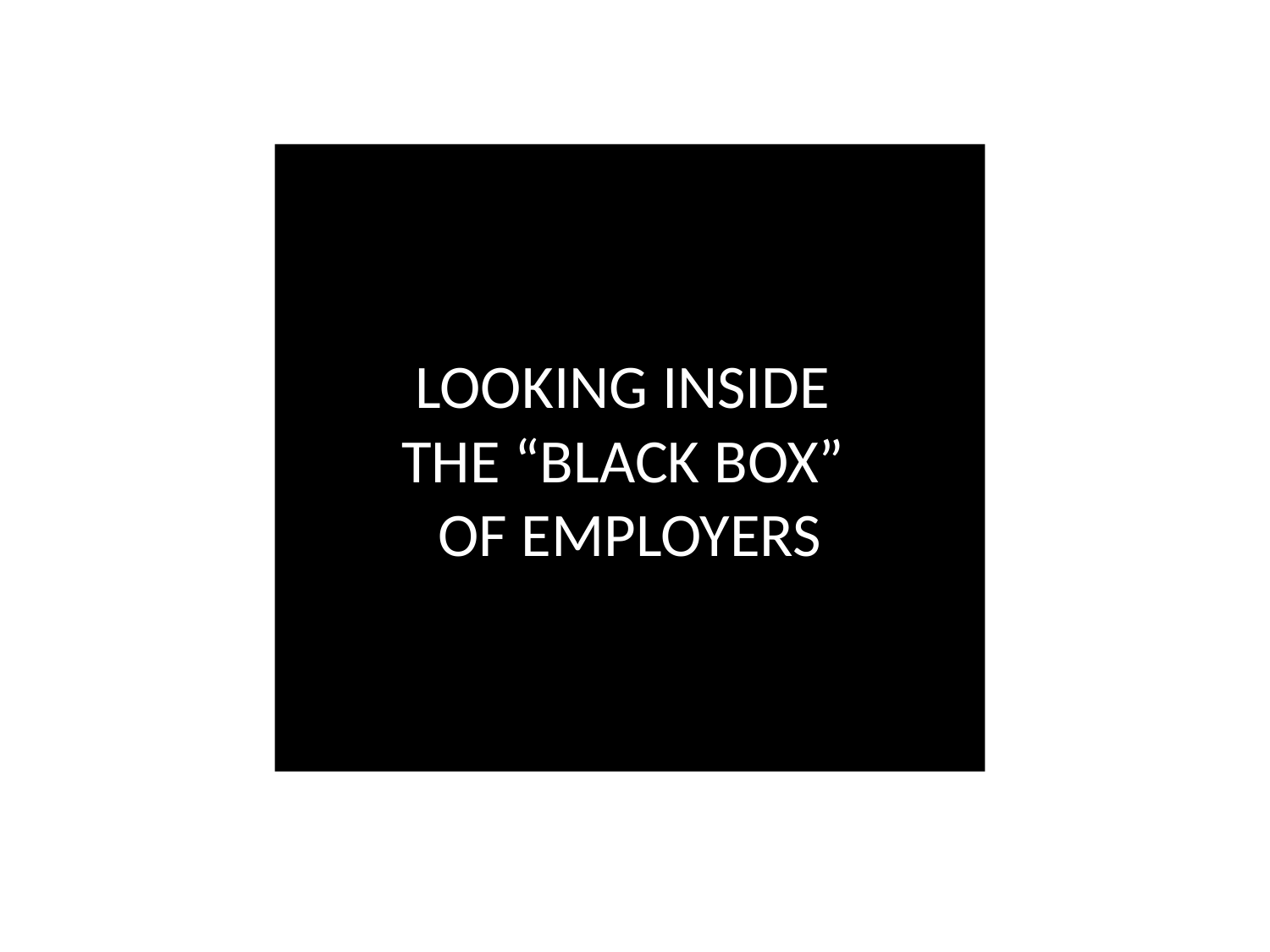

LOOKING INSIDE
THE “BLACK BOX”
OF EMPLOYERS